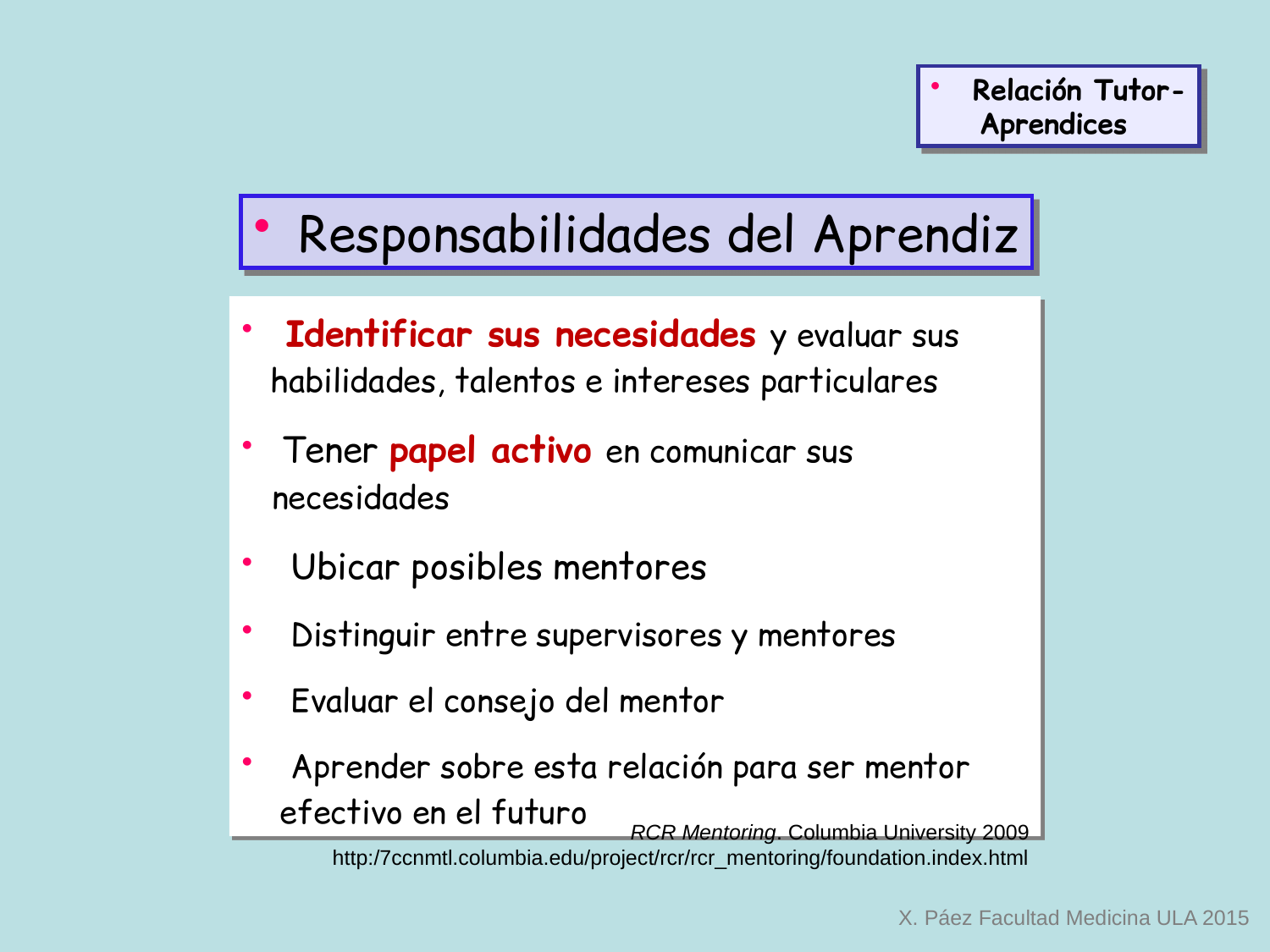

Relación Tutor-
    Aprendices
 Responsabilidades del Aprendiz
 Identificar sus necesidades y evaluar sus
   habilidades, talentos e intereses particulares

 Tener papel activo en comunicar sus necesidades

  Ubicar posibles mentores

  Distinguir entre supervisores y mentores

  Evaluar el consejo del mentor

  Aprender sobre esta relación para ser mentor
    efectivo en el futuro
RCR Mentoring. Columbia University 2009
http:/7ccnmtl.columbia.edu/project/rcr/rcr_mentoring/foundation.index.html
X. Páez Facultad Medicina ULA 2015